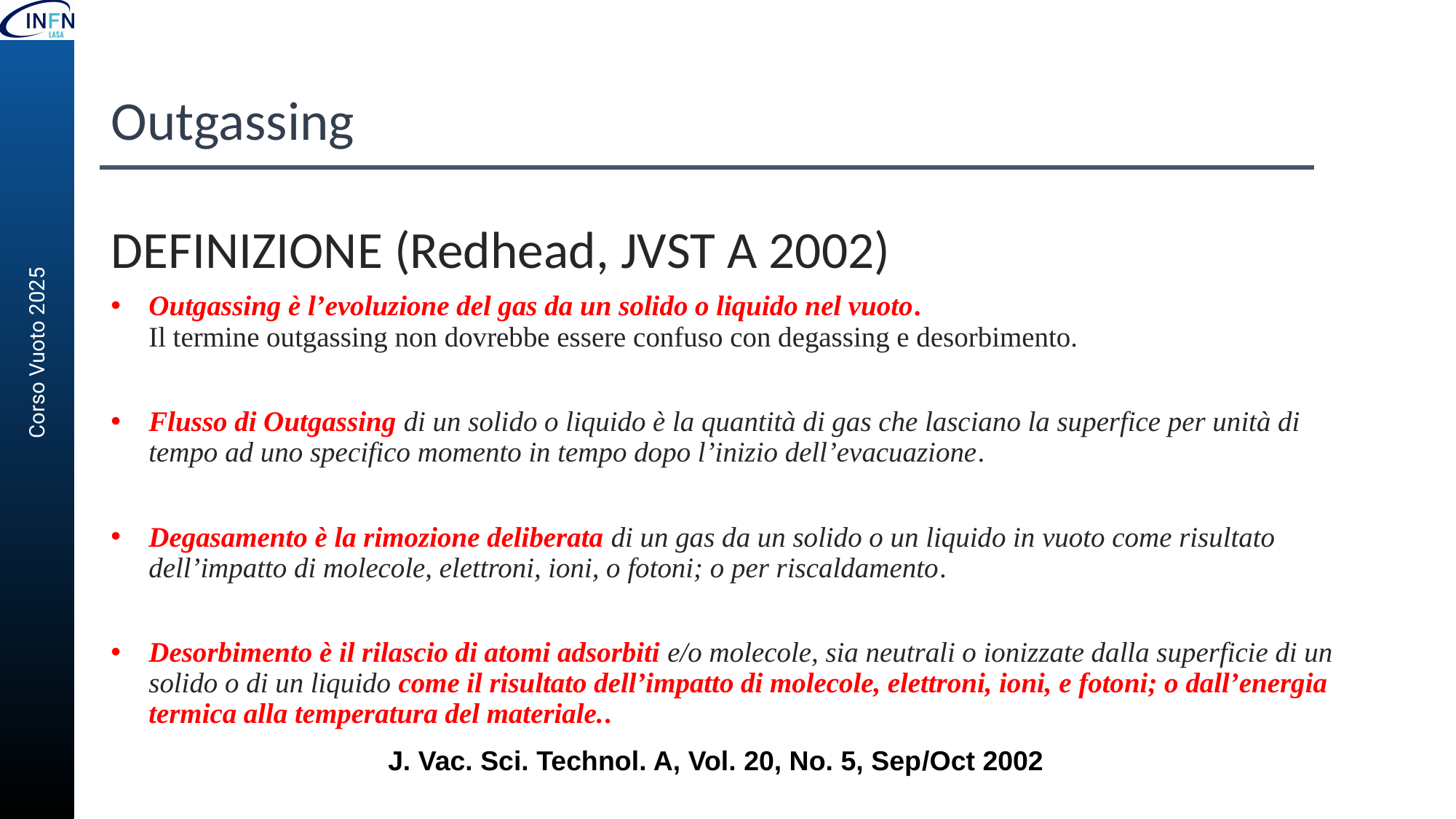

# Outgassing
DEFINITION (Redhead, JVST A 2002)
Outgassing is the evolution of gas from a solid or liquid in a vacuum.
The term outgassing should not be confused with degassing or desorption.

Outgassing flux of a solid or liquid is the quantity of gas leaving the surface per unit time at a specified time after the start of evacuation.

Degassing is the deliberate removal of gas from a solid or liquid in vacuum as a result of the impact of molecules, electrons, ions, or photons; or by heating.

Desorption is the release of adsorbed atoms and/or molecules, either neutral or ionized, from the surface of a solid or liquid as a result of the impact of molecules, electrons, ions, and photons; or by thermal energy at the temperature of the material.

DEFINIZIONE (Redhead, JVST A 2002)
Outgassing è l’evoluzione del gas da un solido o liquido nel vuoto.
Il termine outgassing non dovrebbe essere confuso con degassing e desorbimento.

Flusso di Outgassing di un solido o liquido è la quantità di gas che lasciano la superfice per unità di tempo ad uno specifico momento in tempo dopo l’inizio dell’evacuazione.

Degasamento è la rimozione deliberata di un gas da un solido o un liquido in vuoto come risultato dell’impatto di molecole, elettroni, ioni, o fotoni; o per riscaldamento.

Desorbimento è il rilascio di atomi adsorbiti e/o molecole, sia neutrali o ionizzate dalla superficie di un solido o di un liquido come il risultato dell’impatto di molecole, elettroni, ioni, e fotoni; o dall’energia termica alla temperatura del materiale..

J. Vac. Sci. Technol. A, Vol. 20, No. 5, Sep/Oct 2002